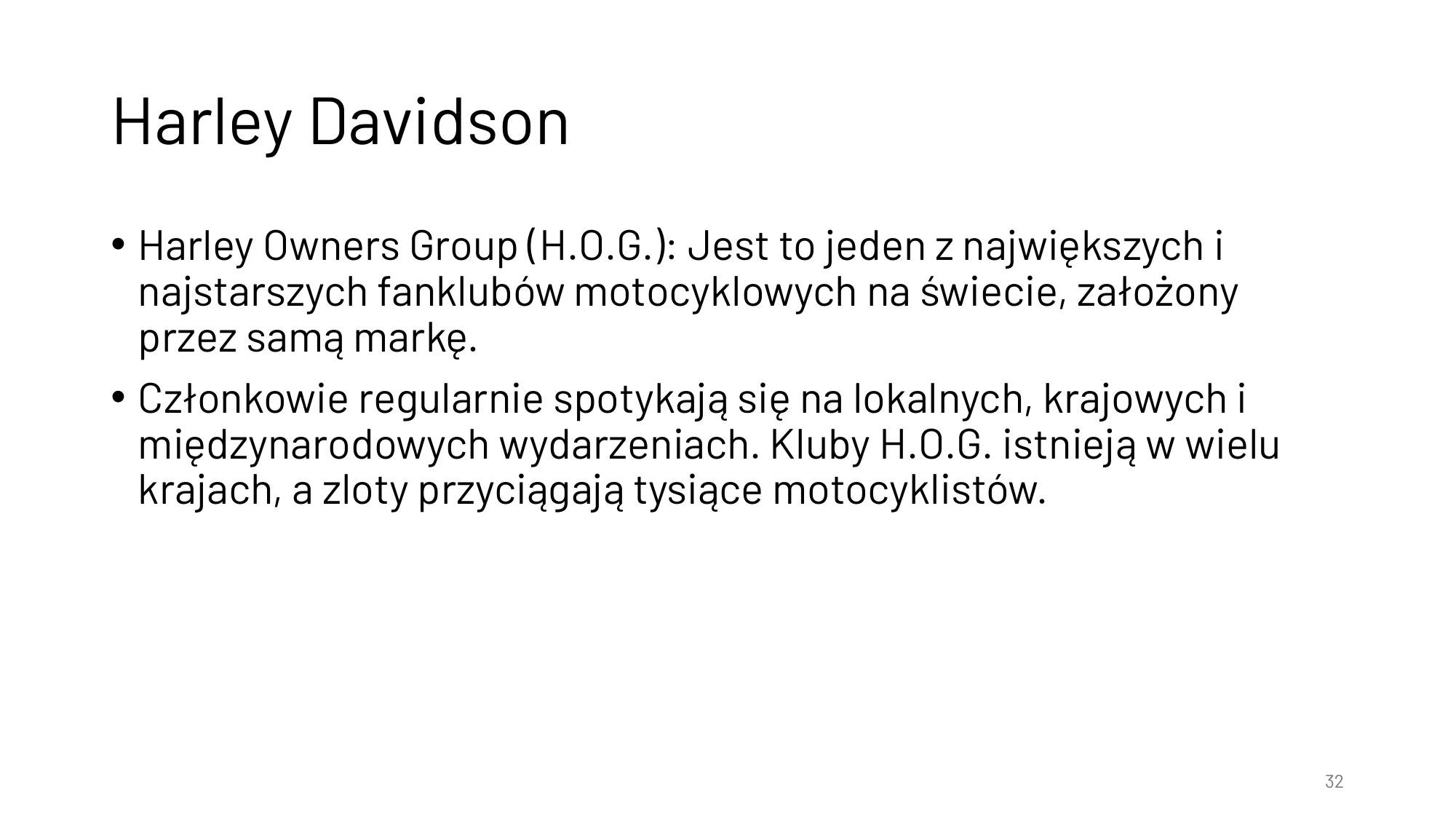

# Harley Davidson
Harley Owners Group (H.O.G.): Jest to jeden z największych i najstarszych fanklubów motocyklowych na świecie, założony przez samą markę.
Członkowie regularnie spotykają się na lokalnych, krajowych i międzynarodowych wydarzeniach. Kluby H.O.G. istnieją w wielu krajach, a zloty przyciągają tysiące motocyklistów.
32